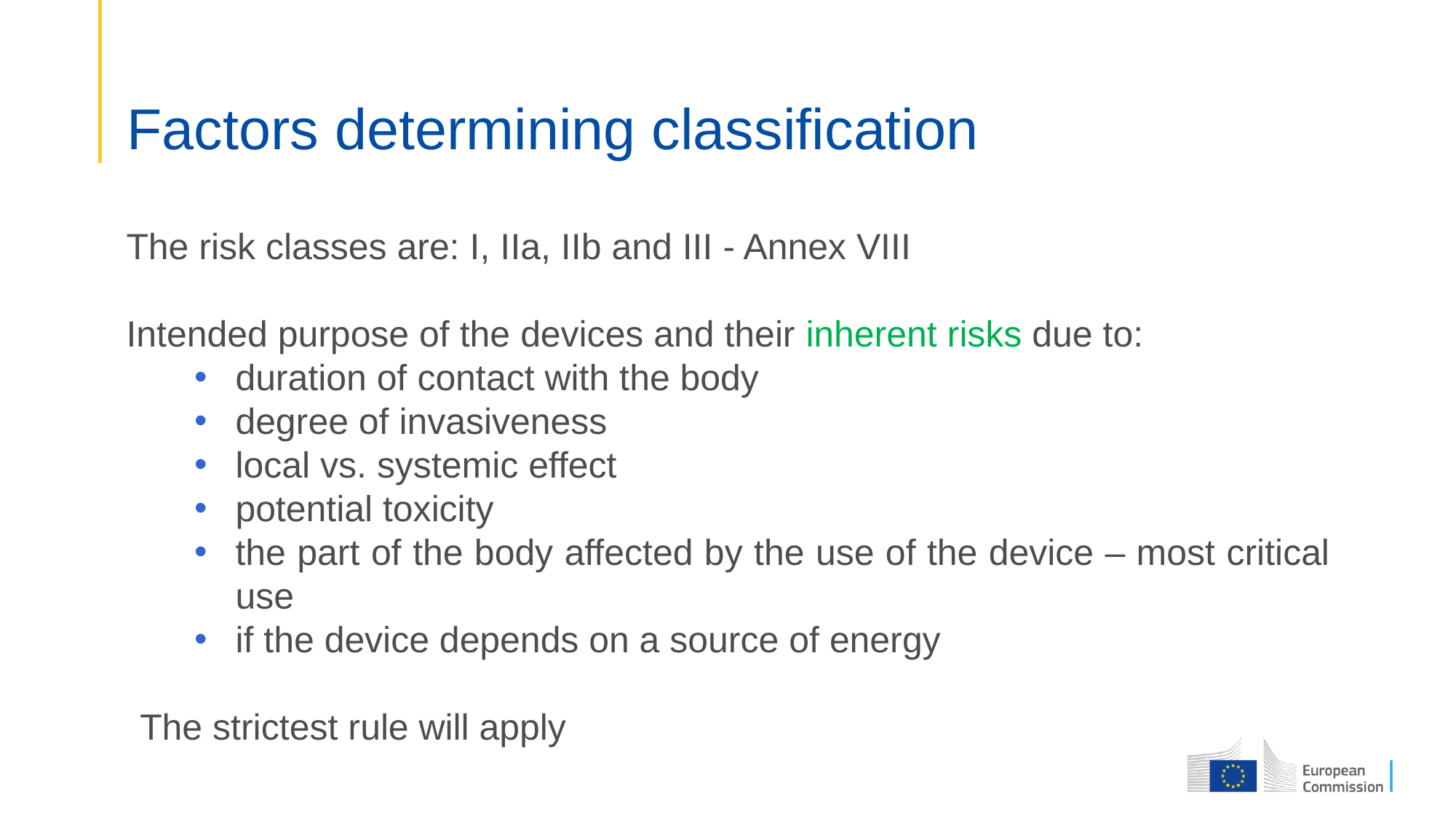

# Factors determining classification
The risk classes are: I, IIa, IIb and III - Annex VIII

Intended purpose of the devices and their inherent risks due to:
duration of contact with the body
degree of invasiveness
local vs. systemic effect
potential toxicity
the part of the body affected by the use of the device – most critical use
if the device depends on a source of energy

The strictest rule will apply